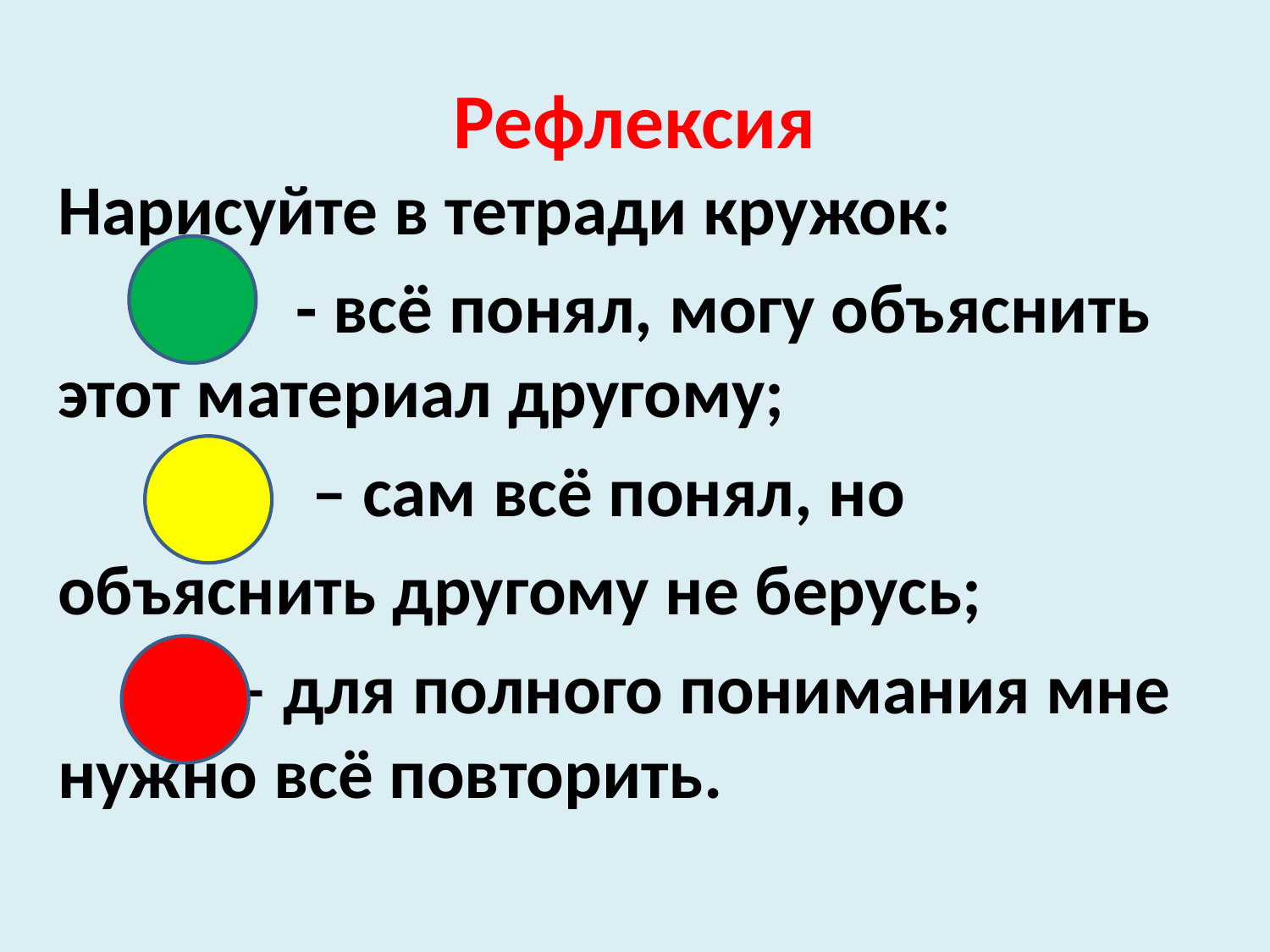

# Рефлексия
Нарисуйте в тетради кружок:
               - всё понял, могу объяснить этот материал другому;
                – сам всё понял, но
объяснить другому не берусь;
           – для полного понимания мне нужно всё повторить.